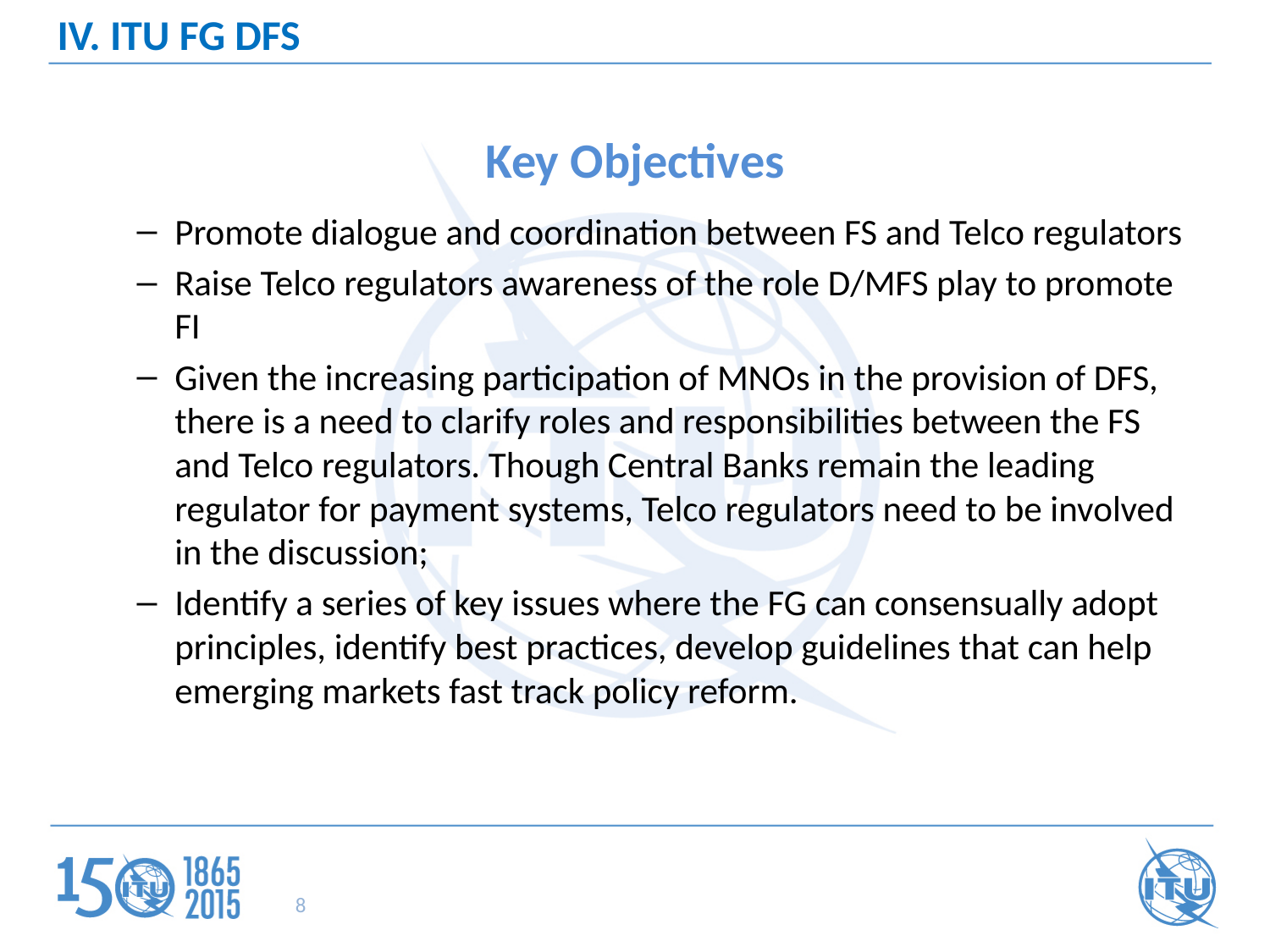

IV. ITU FG DFS
# Key Objectives
Promote dialogue and coordination between FS and Telco regulators
Raise Telco regulators awareness of the role D/MFS play to promote FI
Given the increasing participation of MNOs in the provision of DFS, there is a need to clarify roles and responsibilities between the FS and Telco regulators. Though Central Banks remain the leading regulator for payment systems, Telco regulators need to be involved in the discussion;
Identify a series of key issues where the FG can consensually adopt principles, identify best practices, develop guidelines that can help emerging markets fast track policy reform.

8